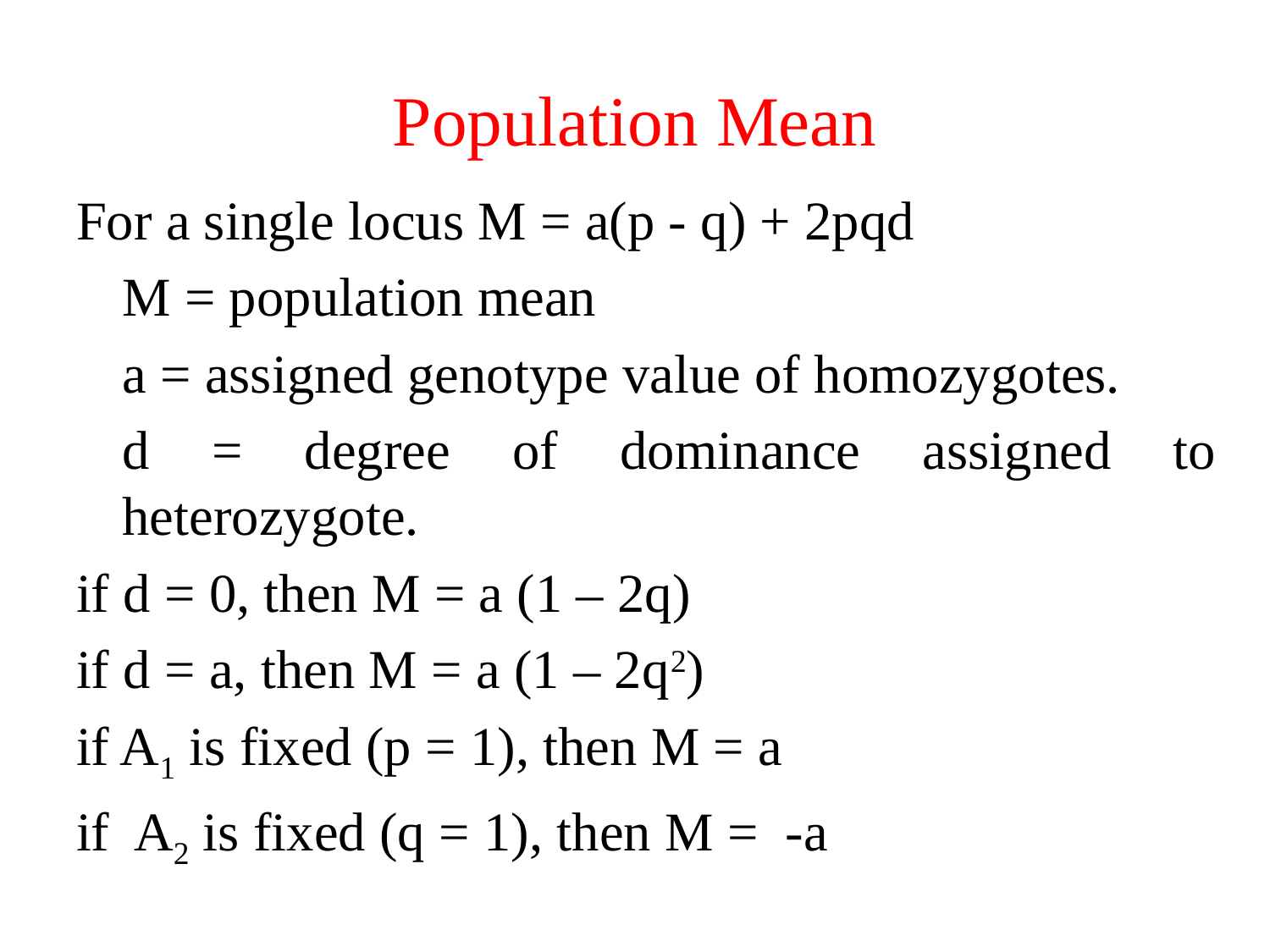

# Population Mean
For a single locus M = a(p - q) + 2pqd
		M = population mean
		a = assigned genotype value of homozygotes.
		d = degree of dominance assigned to heterozygote.
if d = 0, then M = a (1 – 2q)
if d = a, then M = a (1 – 2q2)
if A1 is fixed (p = 1), then M = a
if  A2 is fixed (q = 1), then M =  -a